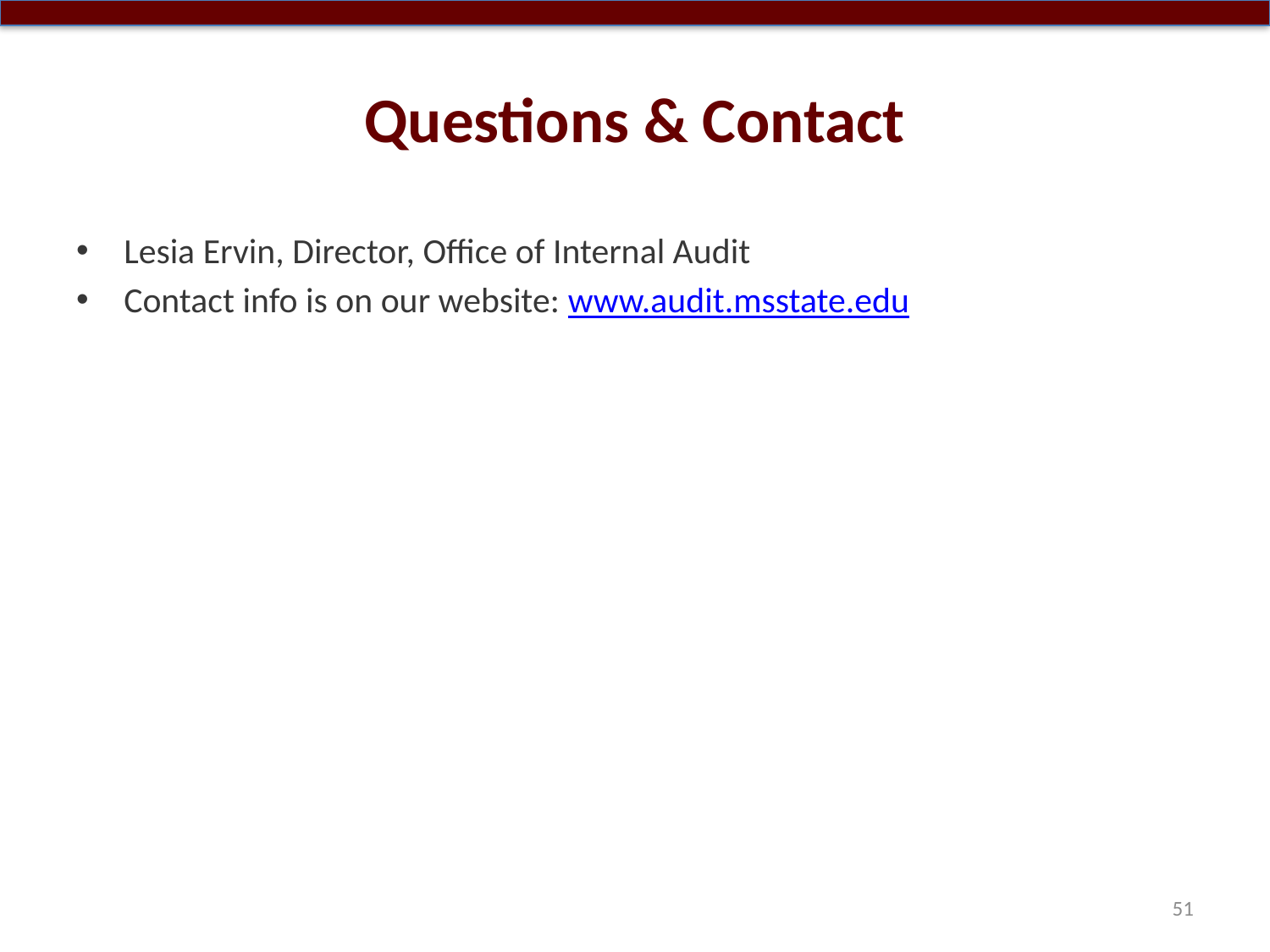

# Questions & Contact
Lesia Ervin, Director, Office of Internal Audit
Contact info is on our website: www.audit.msstate.edu

51